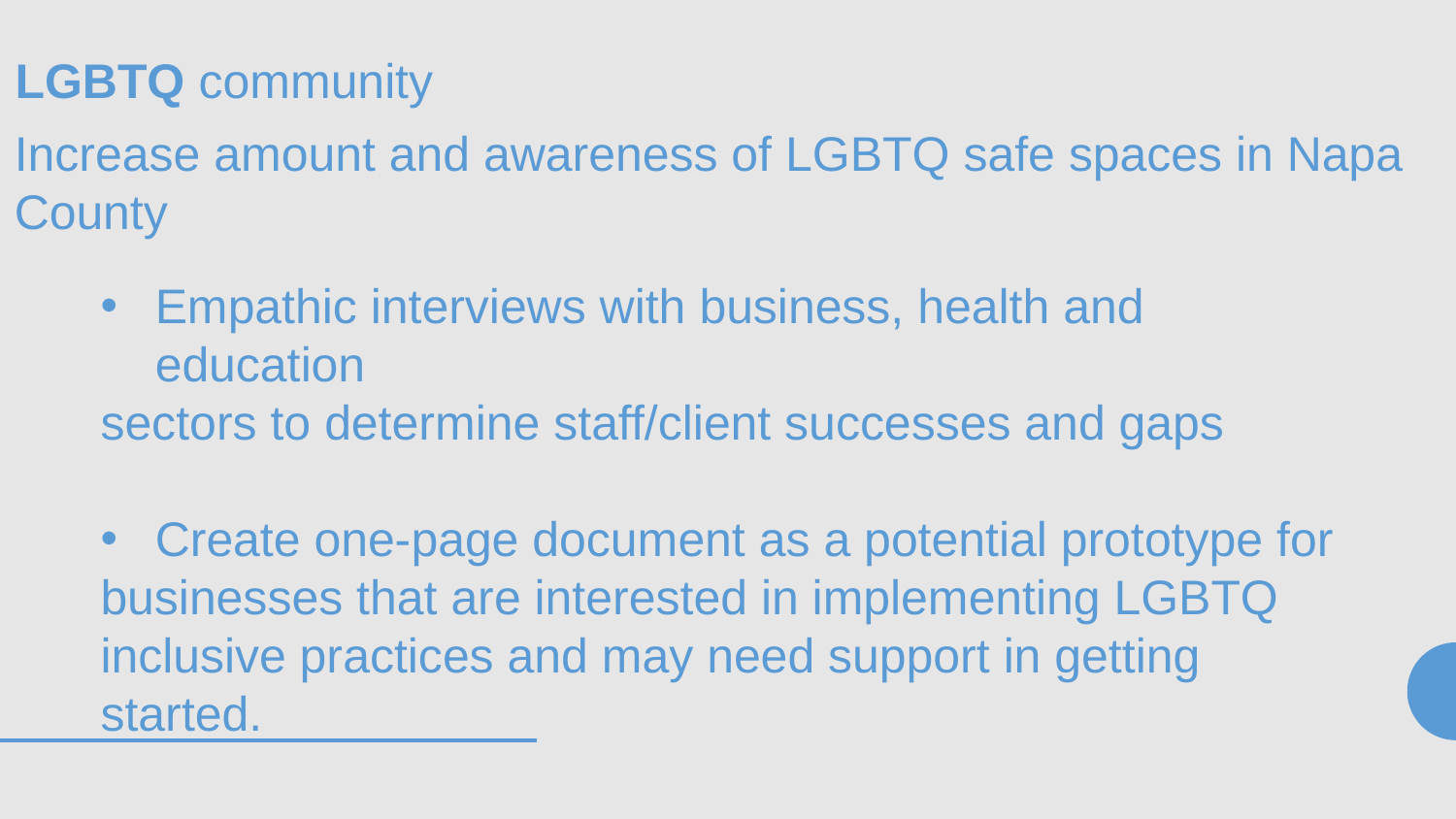

LGBTQ community
Increase amount and awareness of LGBTQ safe spaces in Napa County

Empathic interviews with business, health and education
sectors to determine staff/client successes and gaps

Create one-page document as a potential prototype for
businesses that are interested in implementing LGBTQ
inclusive practices and may need support in getting started.